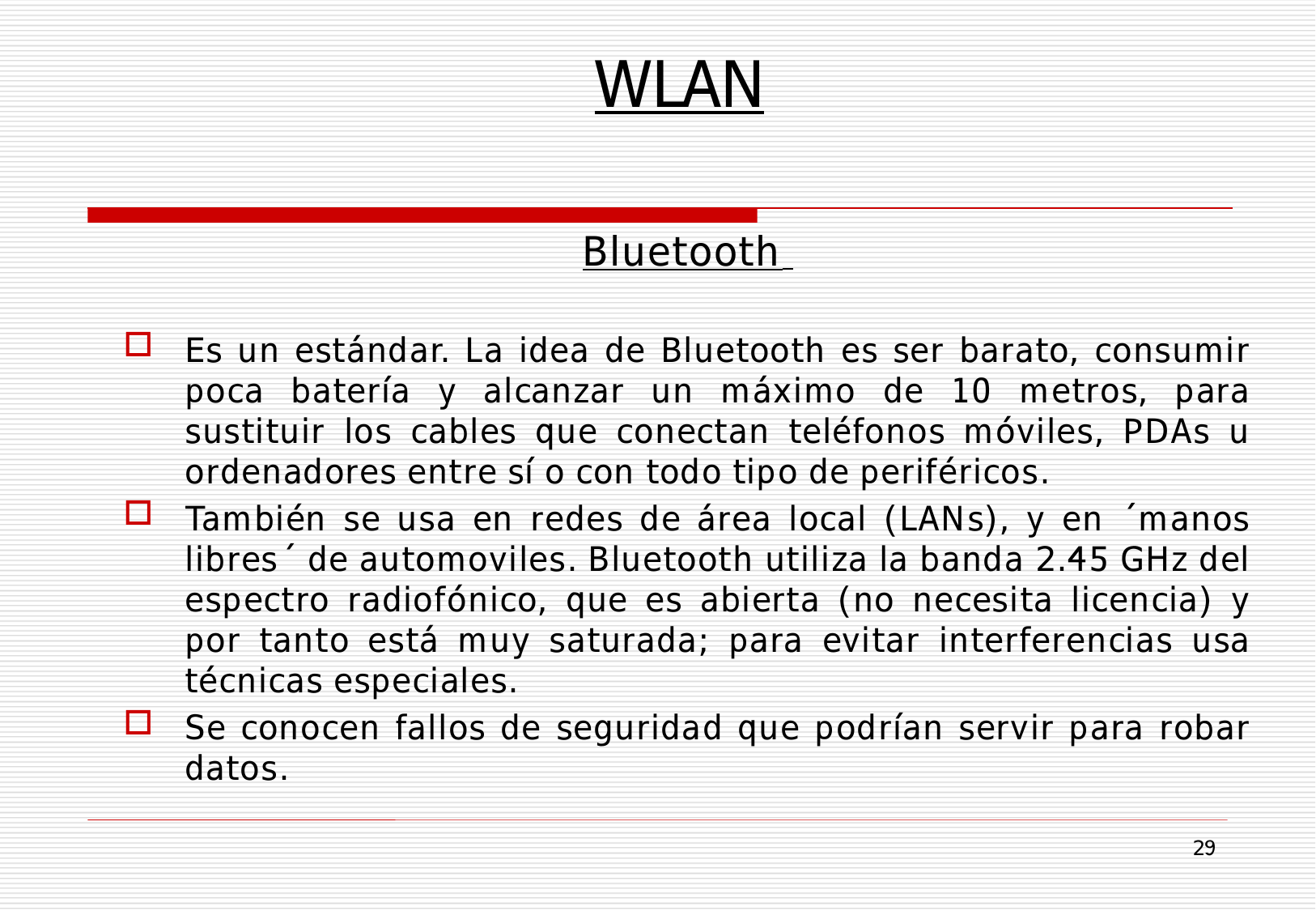

# WLAN
Bluetooth

Es un estándar. La idea de Bluetooth es ser barato, consumir poca batería y alcanzar un máximo de 10 metros, para sustituir los cables que conectan teléfonos móviles, PDAs u ordenadores entre sí o con todo tipo de periféricos.
También se usa en redes de área local (LANs), y en ´manos libres´ de automoviles. Bluetooth utiliza la banda 2.45 GHz del espectro radiofónico, que es abierta (no necesita licencia) y por tanto está muy saturada; para evitar interferencias usa técnicas especiales.
Se conocen fallos de seguridad que podrían servir para robar datos.
29